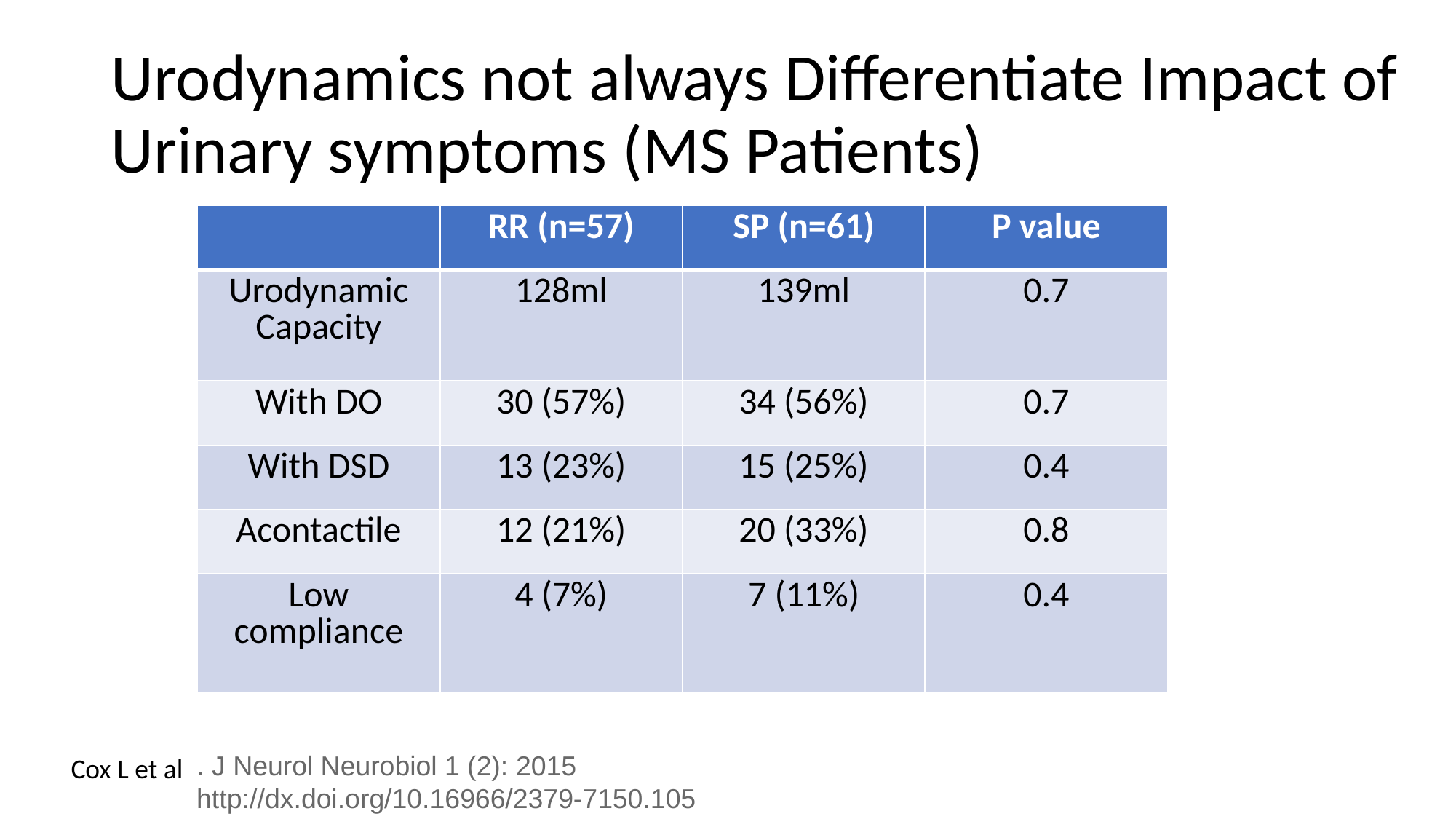

# Urodynamics not always Differentiate Impact of Urinary symptoms (MS Patients)
|  | RR (n=57) | SP (n=61) | P value |
| --- | --- | --- | --- |
| Urodynamic Capacity | 128ml | 139ml | 0.7 |
| With DO | 30 (57%) | 34 (56%) | 0.7 |
| With DSD | 13 (23%) | 15 (25%) | 0.4 |
| Acontactile | 12 (21%) | 20 (33%) | 0.8 |
| Low compliance | 4 (7%) | 7 (11%) | 0.4 |
. J Neurol Neurobiol 1 (2): 2015 http://dx.doi.org/10.16966/2379-7150.105
Cox L et al